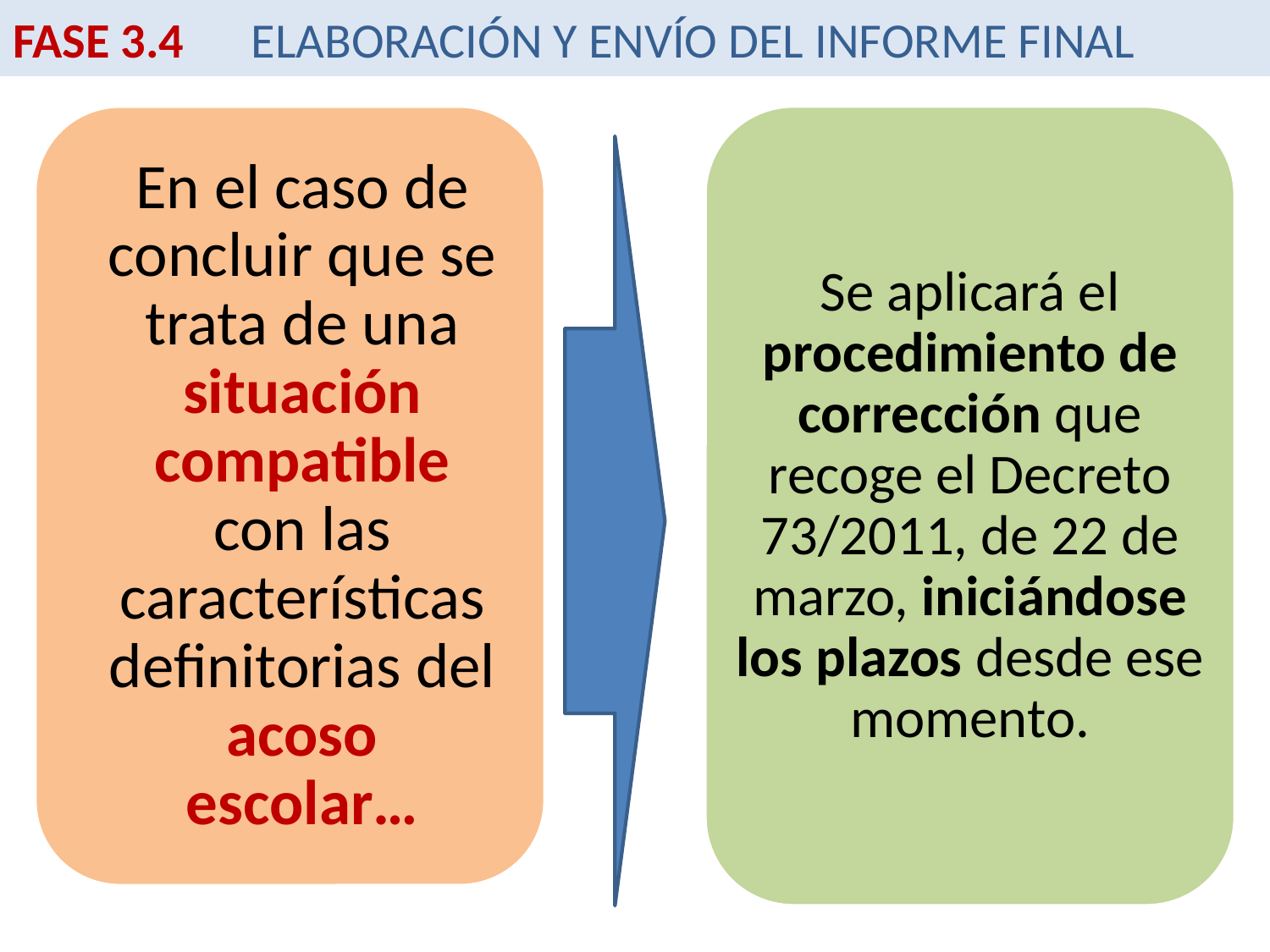

FASE 3.4      ELABORACIÓN Y ENVÍO DEL INFORME FINAL
En el caso de concluir que se trata de una situación compatible con las características definitorias del acoso escolar…

Se aplicará el procedimiento de corrección que recoge el Decreto 73/2011, de 22 de marzo, iniciándose los plazos desde ese momento.